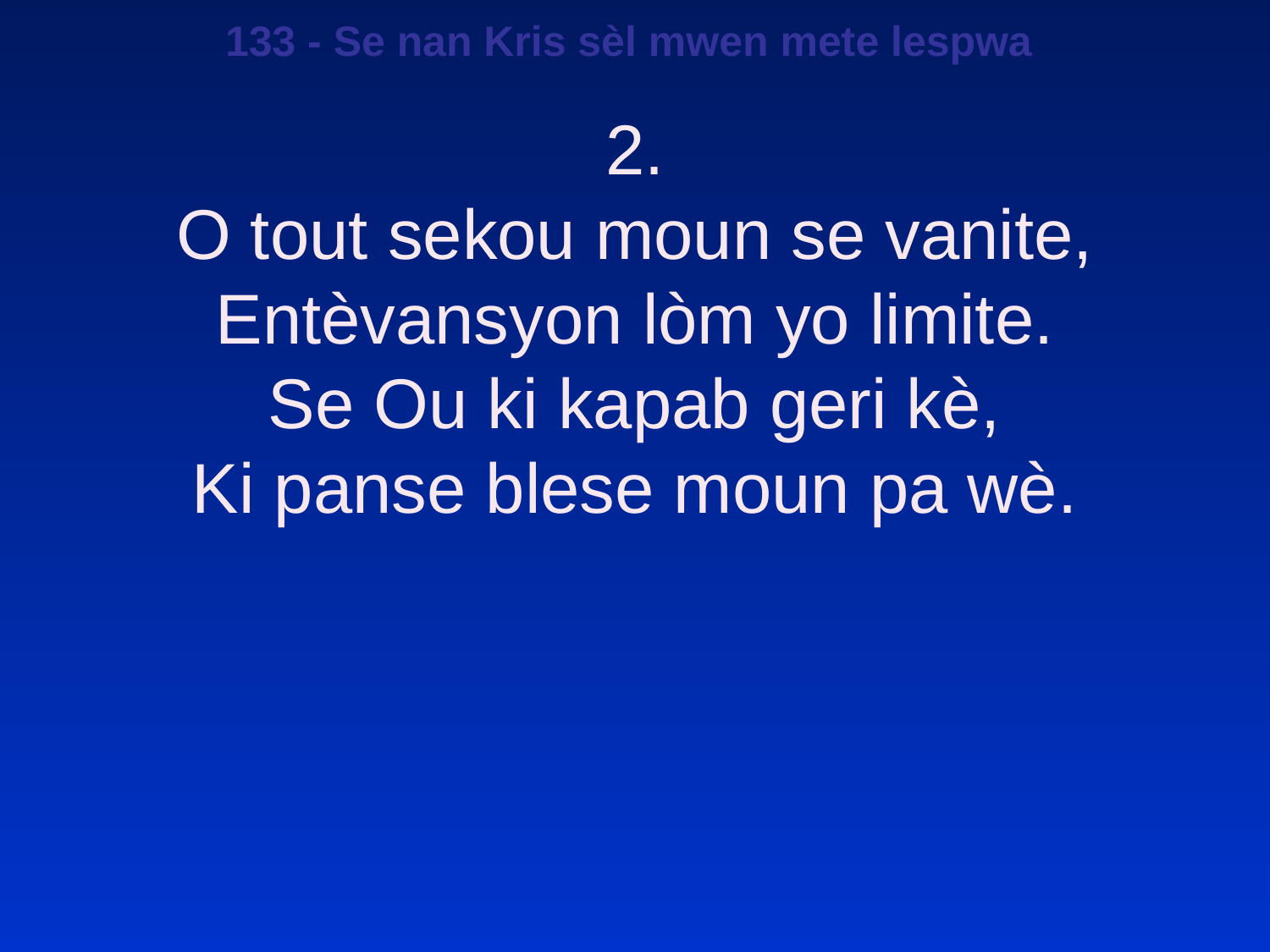

133 - Se nan Kris sèl mwen mete lespwa
2.
O tout sekou moun se vanite,
Entèvansyon lòm yo limite.
Se Ou ki kapab geri kè,
Ki panse blese moun pa wè.